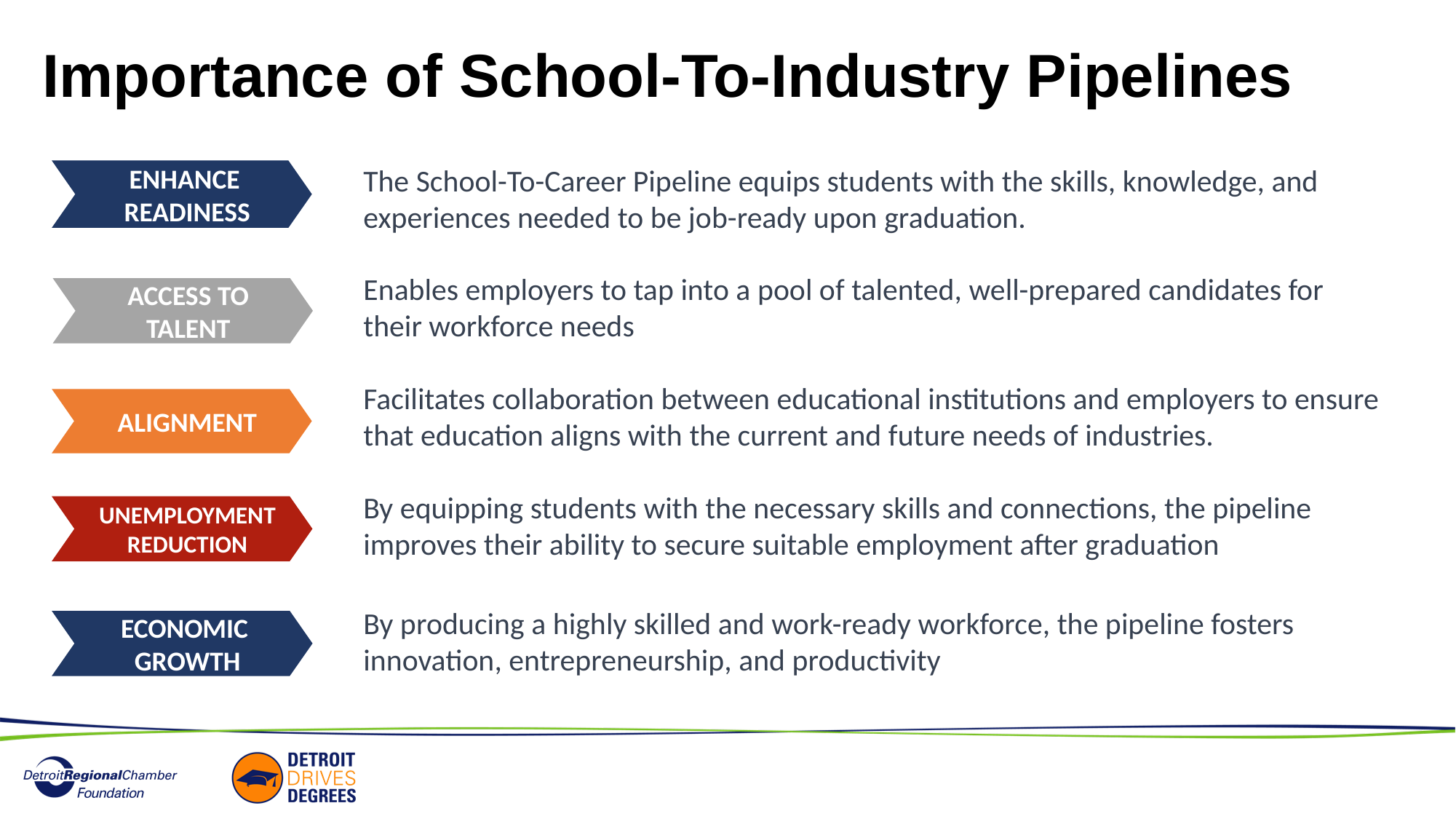

Importance of School-To-Industry Pipelines

The School-To-Career Pipeline equips students with the skills, knowledge, and experiences needed to be job-ready upon graduation.
ENHANCE
READINESS
Enables employers to tap into a pool of talented, well-prepared candidates for their workforce needs
ACCESS TO TALENT
Facilitates collaboration between educational institutions and employers to ensure that education aligns with the current and future needs of industries.
ALIGNMENT
By equipping students with the necessary skills and connections, the pipeline improves their ability to secure suitable employment after graduation
UNEMPLOYMENT REDUCTION
By producing a highly skilled and work-ready workforce, the pipeline fosters innovation, entrepreneurship, and productivity
ECONOMIC
GROWTH